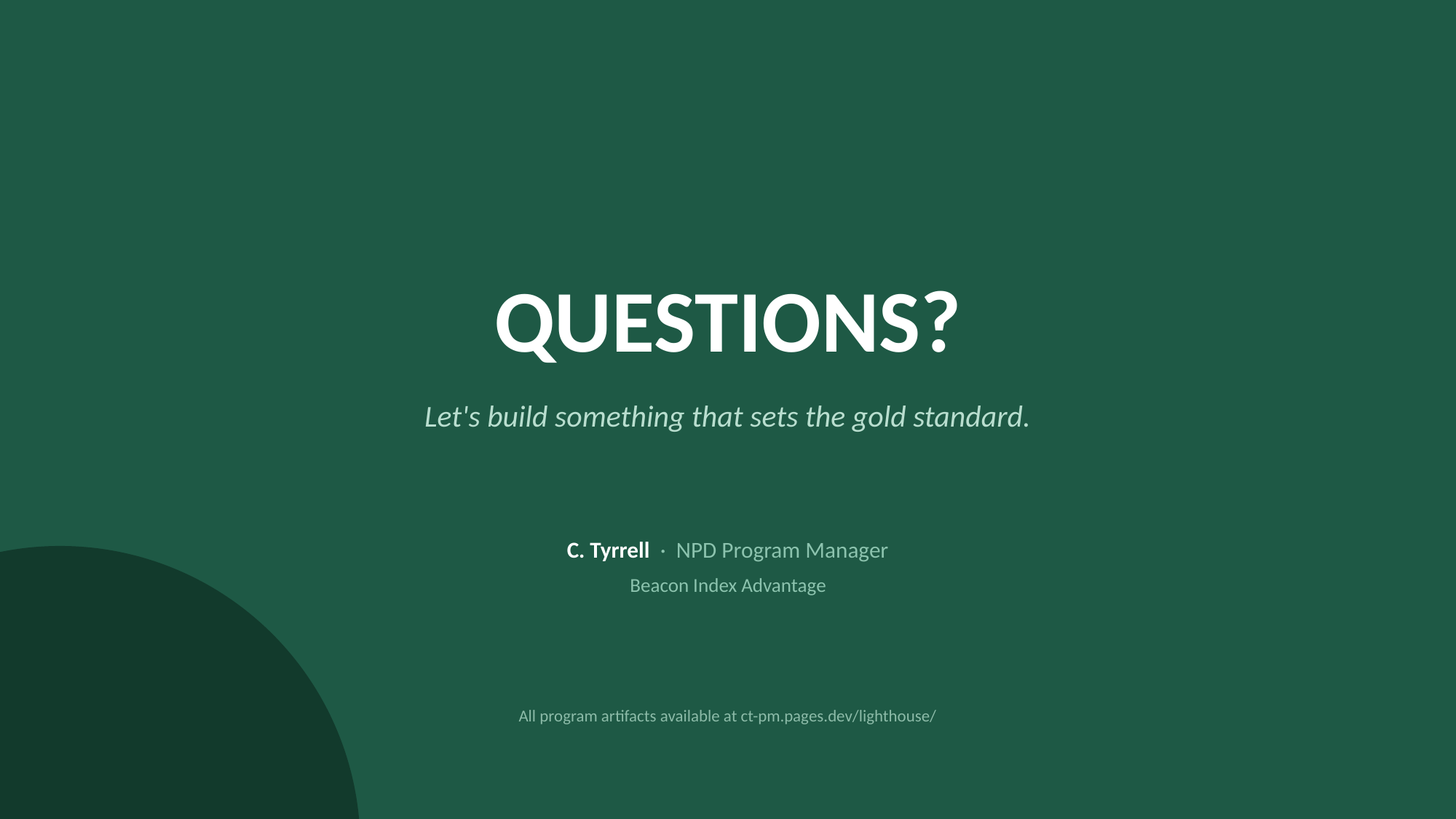

QUESTIONS?
Let's build something that sets the gold standard.
C. Tyrrell  ·  NPD Program Manager

Beacon Index Advantage
All program artifacts available at ct-pm.pages.dev/lighthouse/